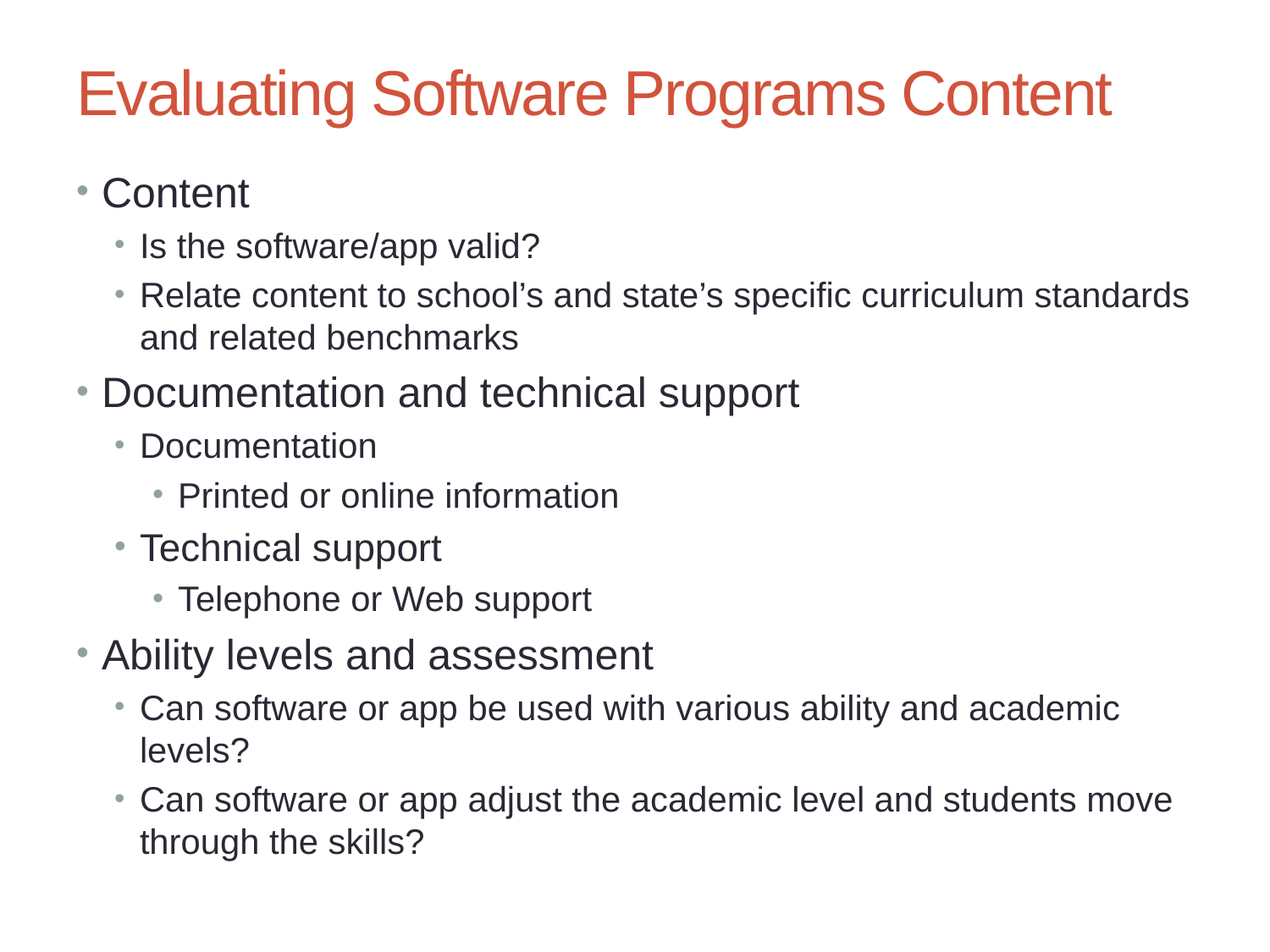

# Evaluating Software Programs Content
Content
Is the software/app valid?
Relate content to school’s and state’s specific curriculum standards and related benchmarks
Documentation and technical support
Documentation
Printed or online information
Technical support
Telephone or Web support
Ability levels and assessment
Can software or app be used with various ability and academic levels?
Can software or app adjust the academic level and students move through the skills?